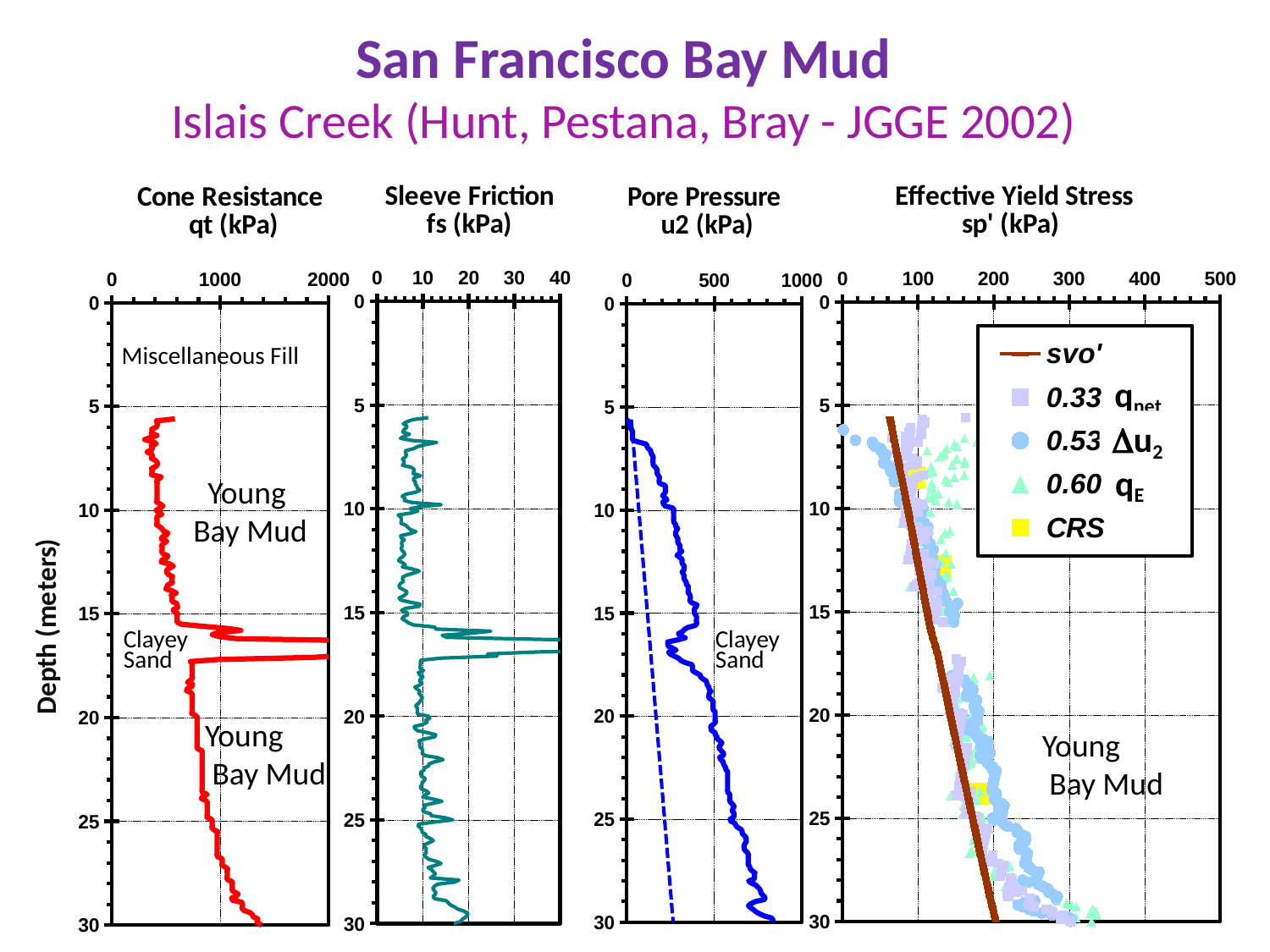

# San Francisco Bay Mud Islais Creek (Hunt, Pestana, Bray - JGGE 2002)

### Chart

| Category |  |
|---|---|

### Chart

| Category |  |  |  |  |  |
|---|---|---|---|---|---|

### Chart

| Category |  |
|---|---|

### Chart

| Category |  |  |
|---|---|---|
Miscellaneous Fill
qnet
Δu2
qE
Young
 Bay Mud
Clayey
Sand
Clayey
Sand
Young
 Bay Mud
Young
 Bay Mud